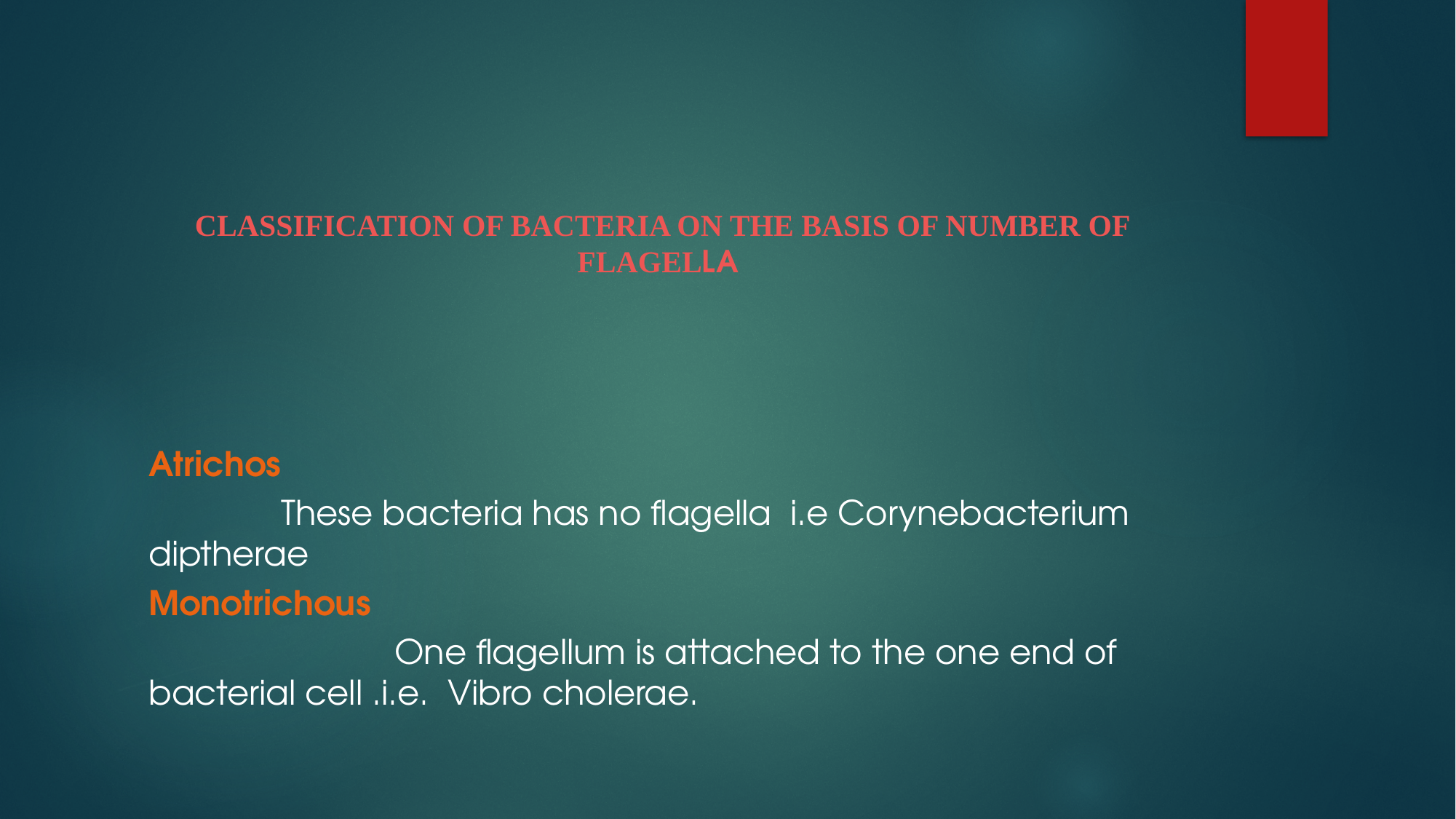

# CLASSIFICATION OF BACTERIA ON THE BASIS OF NUMBER OF FLAGELLA
Atrichos
              These bacteria has no flagella  i.e Corynebacterium diptherae
Monotrichous
                          One flagellum is attached to the one end of bacterial cell .i.e.  Vibro cholerae.